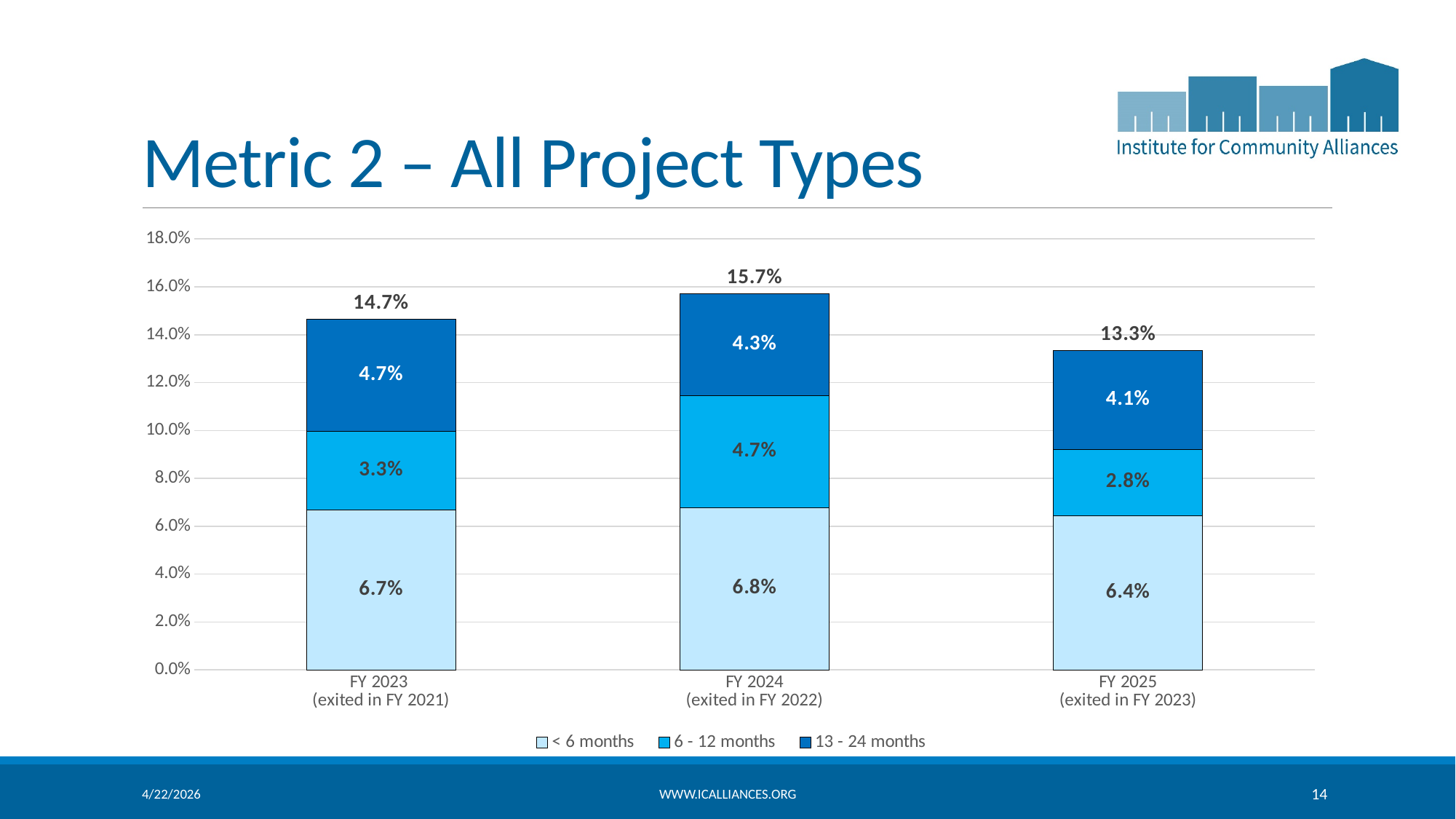

# Metric 2 – All Project Types

### Chart

| Category | < 6 months | 6 - 12 months | 13 - 24 months | Within 2 years |
|---|---|---|---|---|
| FY 2023
(exited in FY 2021) | 0.0669 | 0.0328 | 0.0469 | 0.1466 |
| FY 2024
(exited in FY 2022) | 0.0677 | 0.0468 | 0.0427 | 0.1573 |
| FY 2025
(exited in FY 2023) | 0.0643 | 0.0278 | 0.0413 | 0.1333 |
4/22/2026
www.icalliances.org
14